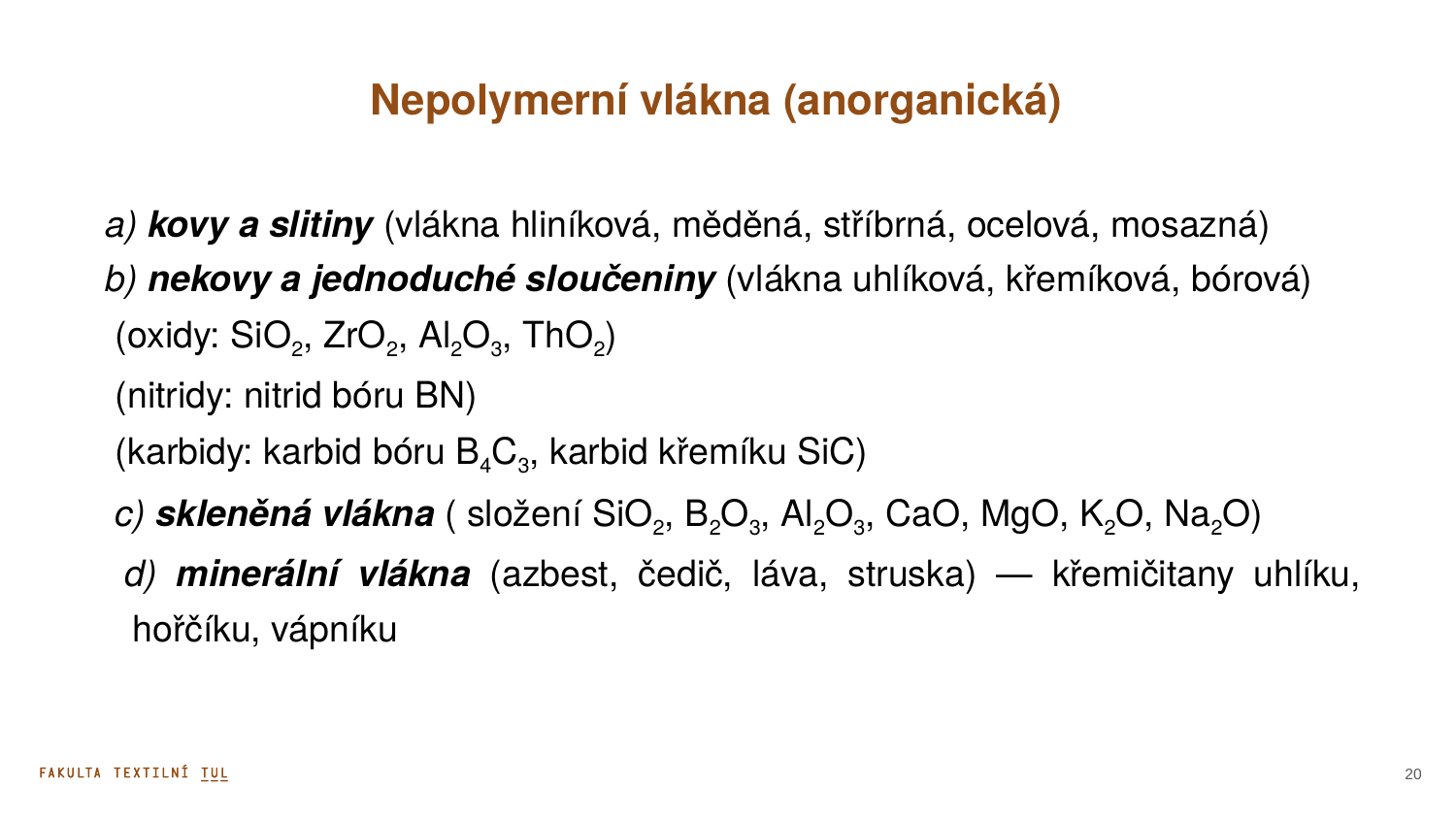

Nepolymerní vlákna (anorganická)
a) kovy a slitiny (vlákna hliníková, měděná, stříbrná, ocelová, mosazná)
b) nekovy a jednoduché sloučeniny (vlákna uhlíková, křemíková, bórová)
 (oxidy: SiO2, ZrO2, Al2O3, ThO2)
 (nitridy: nitrid bóru BN)
 (karbidy: karbid bóru B4C3, karbid křemíku SiC)
 c) skleněná vlákna ( složení SiO2, B2O3, Al2O3, CaO, MgO, K2O, Na2O)
 d) minerální vlákna (azbest, čedič, láva, struska) — křemičitany uhlíku, hořčíku, vápníku

20